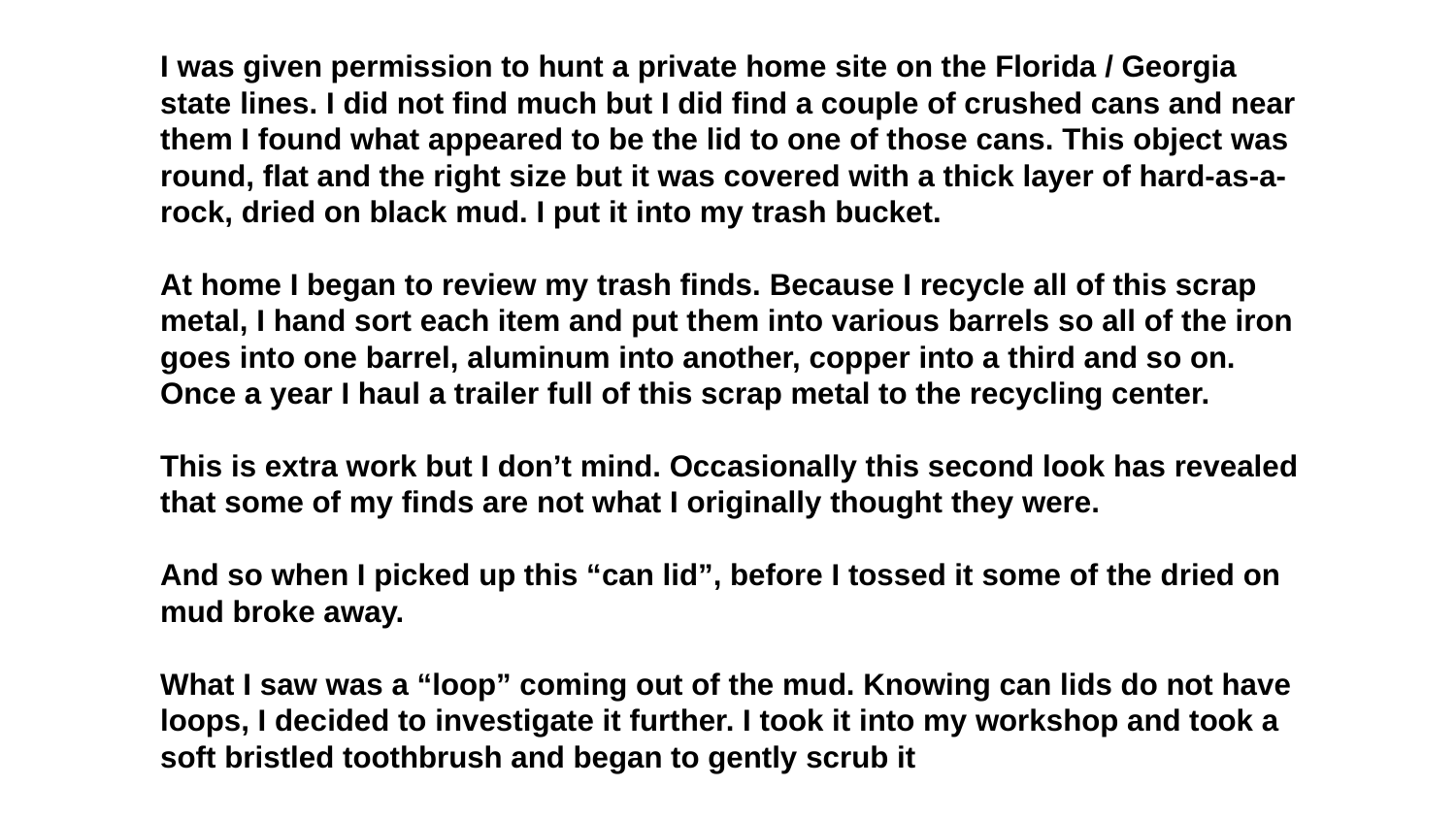

I was given permission to hunt a private home site on the Florida / Georgia state lines. I did not find much but I did find a couple of crushed cans and near them I found what appeared to be the lid to one of those cans. This object was round, flat and the right size but it was covered with a thick layer of hard-as-a-rock, dried on black mud. I put it into my trash bucket.

At home I began to review my trash finds. Because I recycle all of this scrap metal, I hand sort each item and put them into various barrels so all of the iron goes into one barrel, aluminum into another, copper into a third and so on. Once a year I haul a trailer full of this scrap metal to the recycling center.

This is extra work but I don’t mind. Occasionally this second look has revealed that some of my finds are not what I originally thought they were.

And so when I picked up this “can lid”, before I tossed it some of the dried on mud broke away.

What I saw was a “loop” coming out of the mud. Knowing can lids do not have loops, I decided to investigate it further. I took it into my workshop and took a soft bristled toothbrush and began to gently scrub it